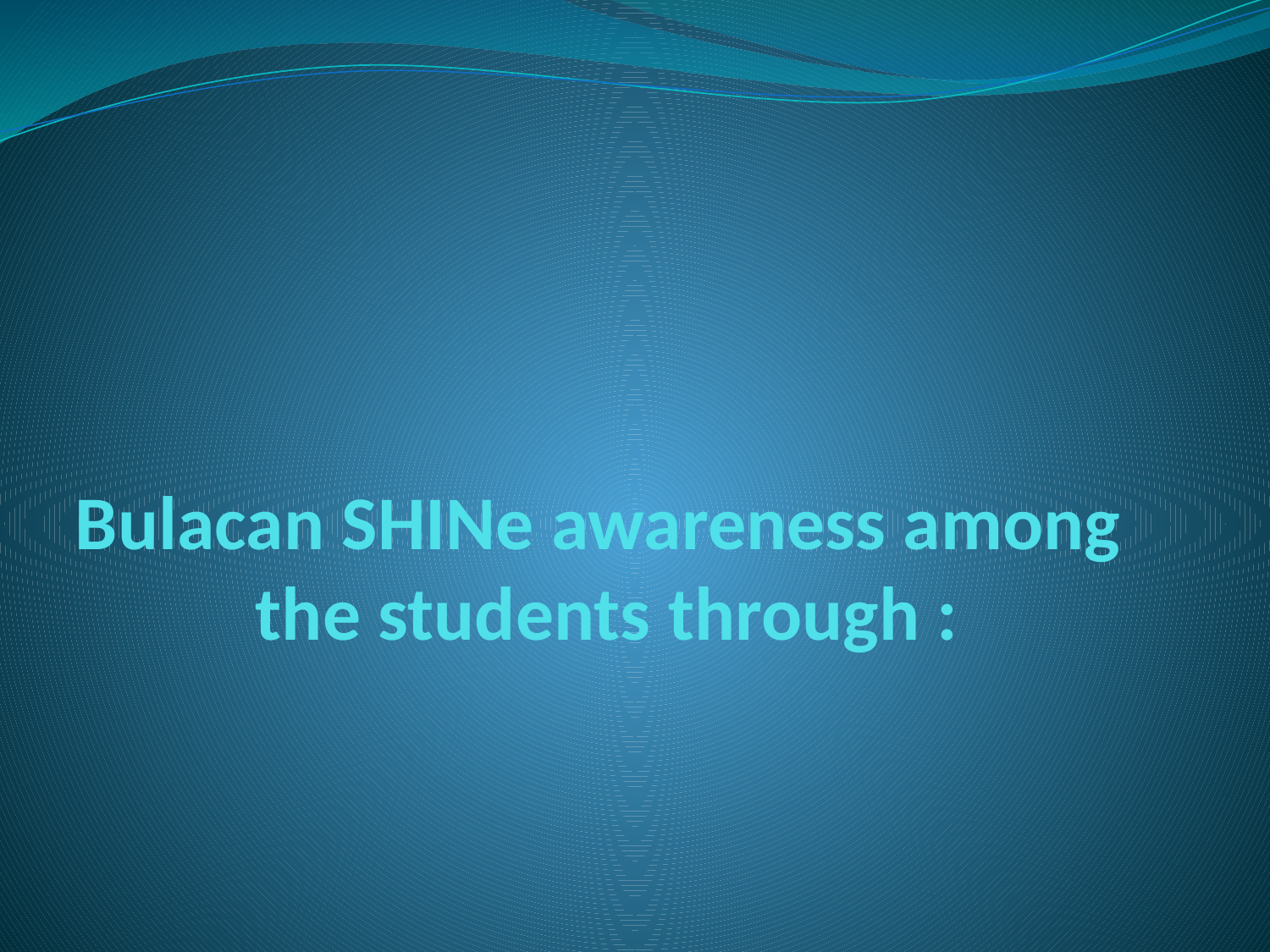

# Bulacan SHINe awareness among the students through :